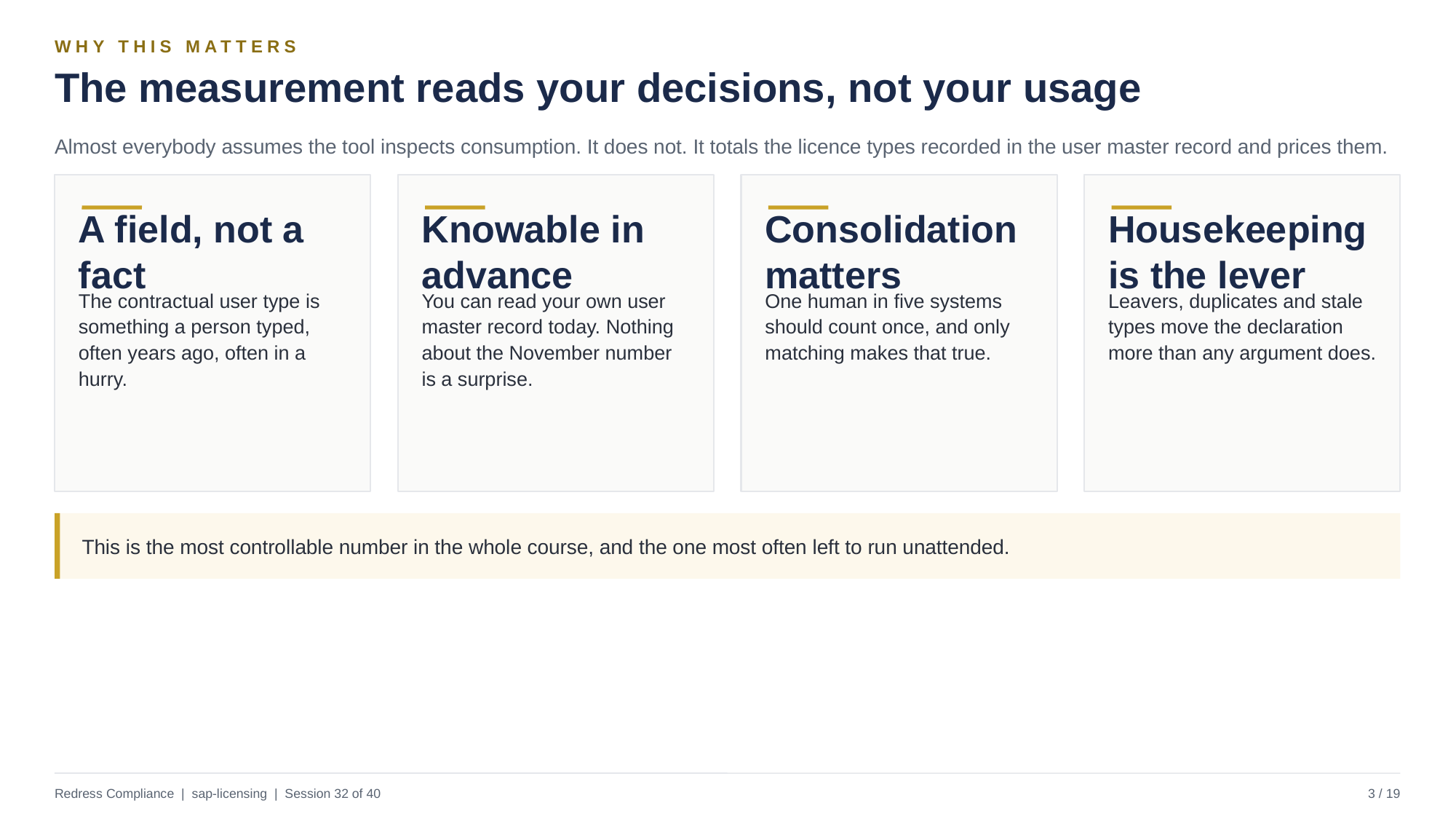

WHY THIS MATTERS
The measurement reads your decisions, not your usage
Almost everybody assumes the tool inspects consumption. It does not. It totals the licence types recorded in the user master record and prices them.

A field, not a fact
Knowable in advance
Consolidation matters
Housekeeping is the lever
The contractual user type is something a person typed, often years ago, often in a hurry.
You can read your own user master record today. Nothing about the November number is a surprise.
One human in five systems should count once, and only matching makes that true.
Leavers, duplicates and stale types move the declaration more than any argument does.

This is the most controllable number in the whole course, and the one most often left to run unattended.

Redress Compliance  |  sap-licensing  |  Session 32 of 40
3 / 19